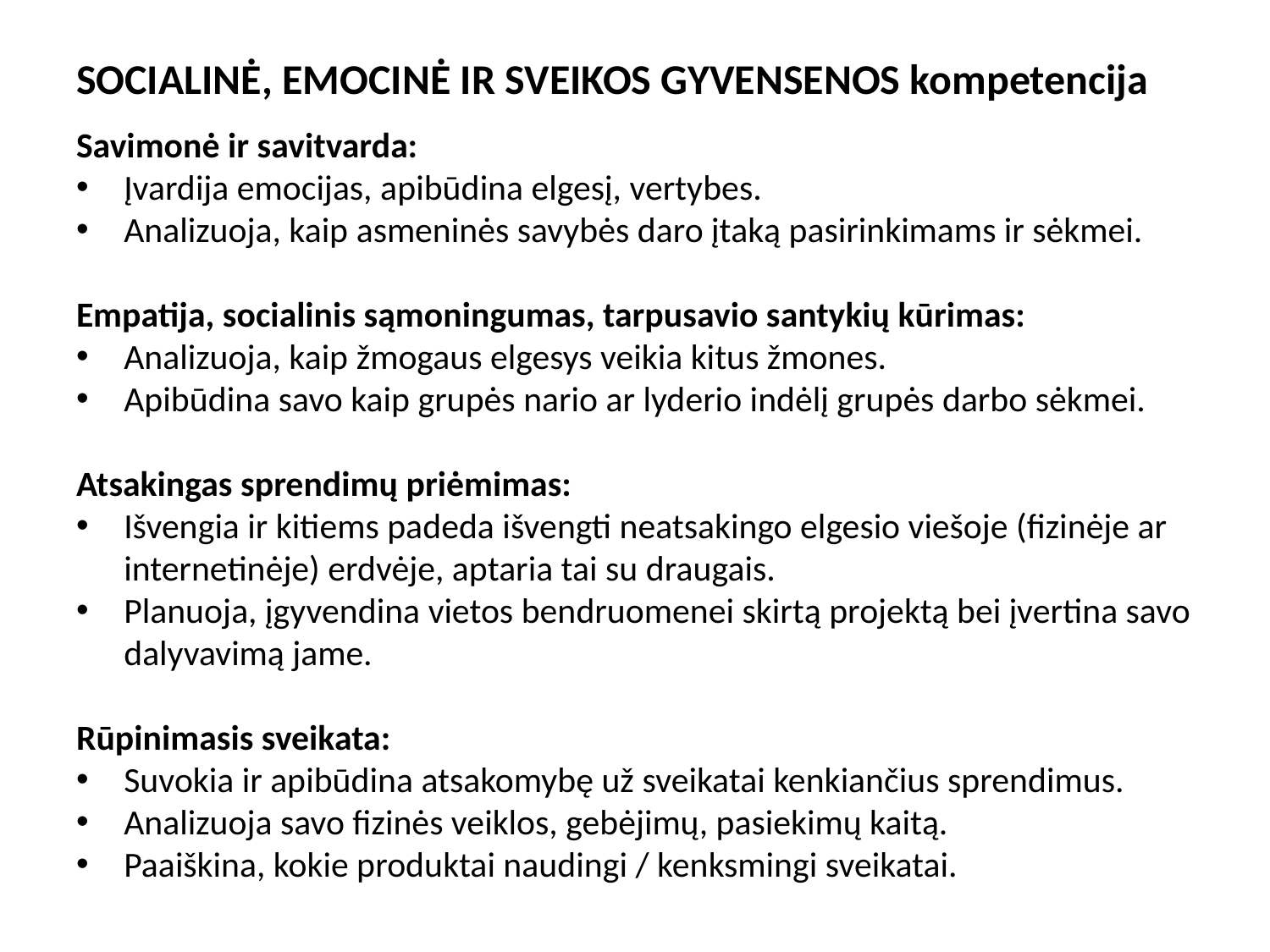

# SOCIALINĖ, EMOCINĖ IR SVEIKOS GYVENSENOS kompetencija
Savimonė ir savitvarda:
Įvardija emocijas, apibūdina elgesį, vertybes.
Analizuoja, kaip asmeninės savybės daro įtaką pasirinkimams ir sėkmei.

Empatija, socialinis sąmoningumas, tarpusavio santykių kūrimas:
Analizuoja, kaip žmogaus elgesys veikia kitus žmones.
Apibūdina savo kaip grupės nario ar lyderio indėlį grupės darbo sėkmei.

Atsakingas sprendimų priėmimas:
Išvengia ir kitiems padeda išvengti neatsakingo elgesio viešoje (fizinėje ar internetinėje) erdvėje, aptaria tai su draugais.
Planuoja, įgyvendina vietos bendruomenei skirtą projektą bei įvertina savo dalyvavimą jame.

Rūpinimasis sveikata:
Suvokia ir apibūdina atsakomybę už sveikatai kenkiančius sprendimus.
Analizuoja savo fizinės veiklos, gebėjimų, pasiekimų kaitą.
Paaiškina, kokie produktai naudingi / kenksmingi sveikatai.